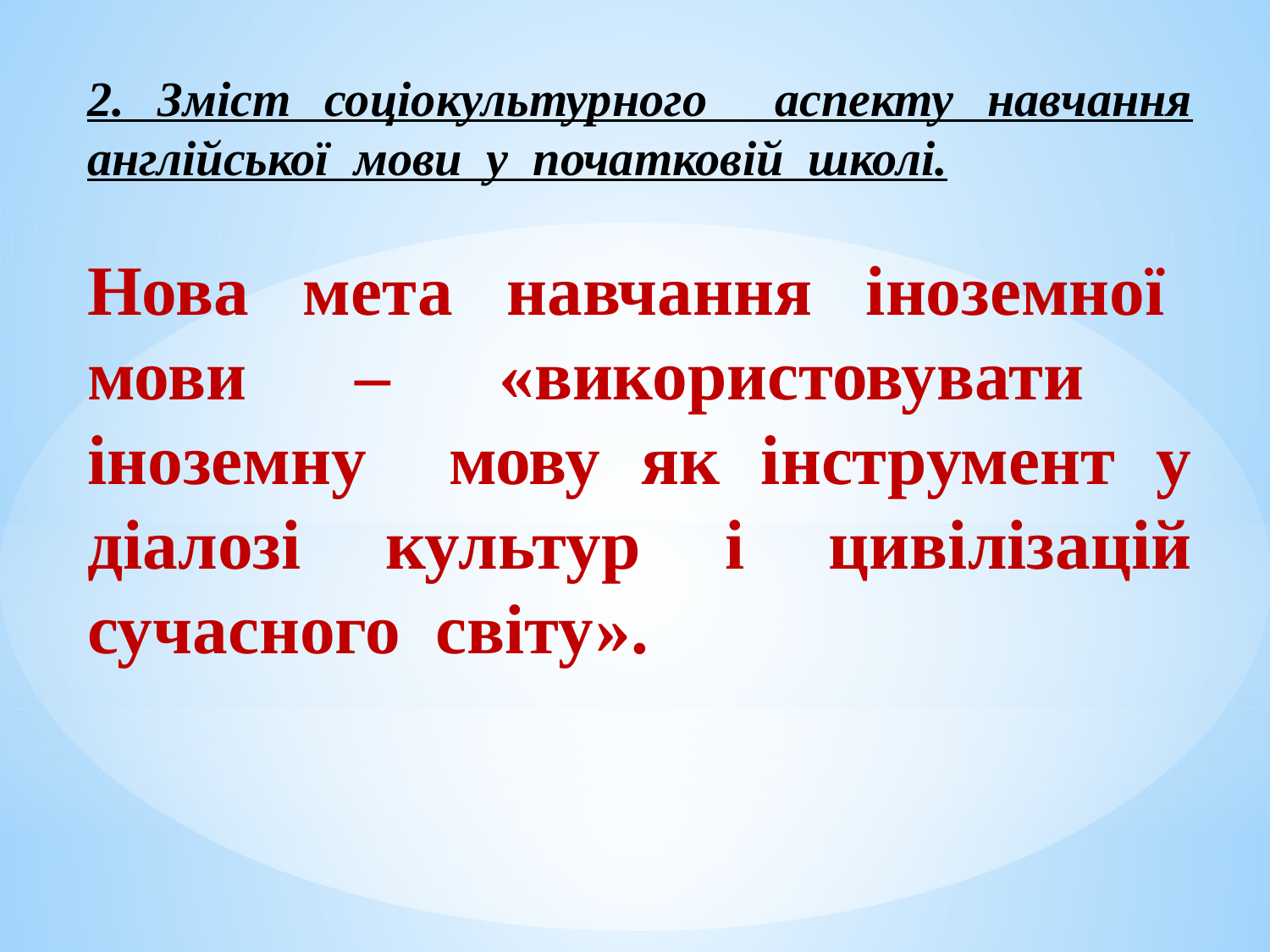

2. Зміст соціокультурного  аспекту навчання англійської  мови  у  початковій  школі.

Нова  мета  навчання  іноземної  мови – «використовувати  іноземну  мову як інструмент у діалозі культур і цивілізацій сучасного  світу».